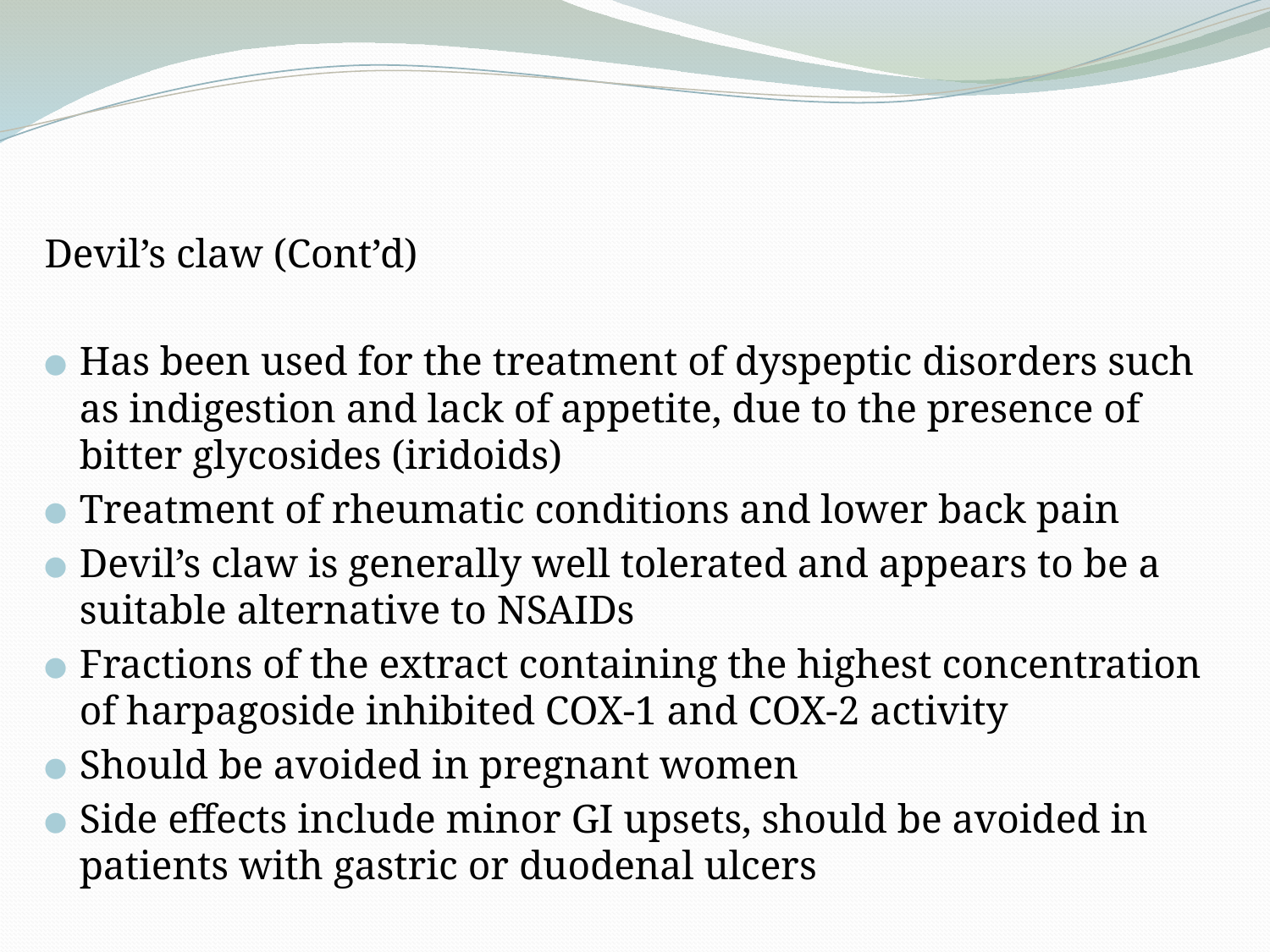

Devil’s claw (Cont’d)

Has been used for the treatment of dyspeptic disorders such as indigestion and lack of appetite, due to the presence of bitter glycosides (iridoids)
Treatment of rheumatic conditions and lower back pain
Devil’s claw is generally well tolerated and appears to be a suitable alternative to NSAIDs
Fractions of the extract containing the highest concentration of harpagoside inhibited COX-1 and COX-2 activity
Should be avoided in pregnant women
Side effects include minor GI upsets, should be avoided in patients with gastric or duodenal ulcers